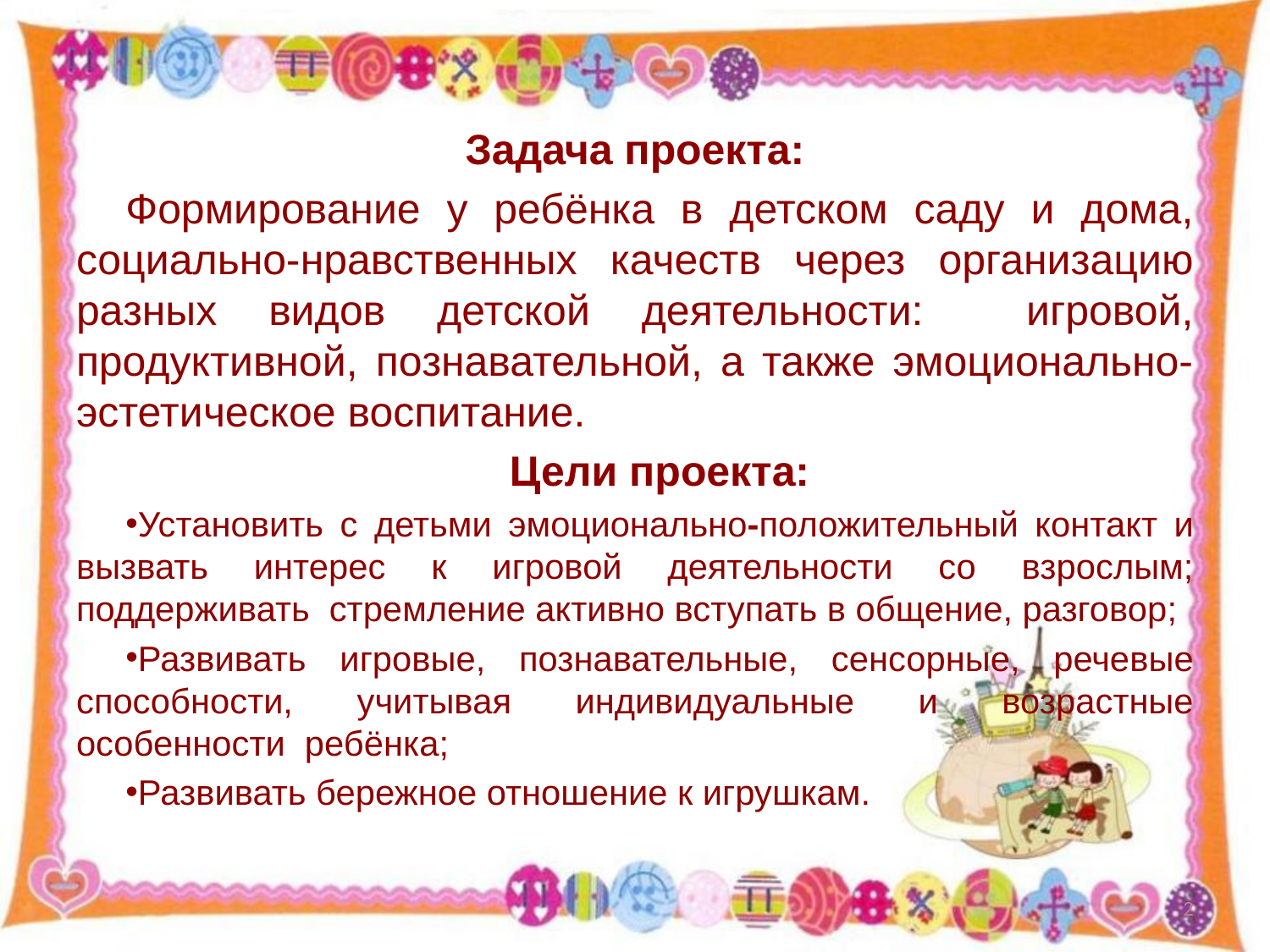

Задача проекта:
Формирование у ребёнка в детском саду и дома, социально-нравственных качеств через организацию разных видов детской деятельности:  игровой, продуктивной, познавательной, а также эмоционально-эстетическое воспитание.
Цели проекта:
Установить с детьми эмоционально-положительный контакт и вызвать интерес к игровой деятельности со взрослым; поддерживать  стремление активно вступать в общение, разговор;
Развивать игровые, познавательные, сенсорные, речевые способности, учитывая индивидуальные и возрастные особенности  ребёнка;
Развивать бережное отношение к игрушкам.

2